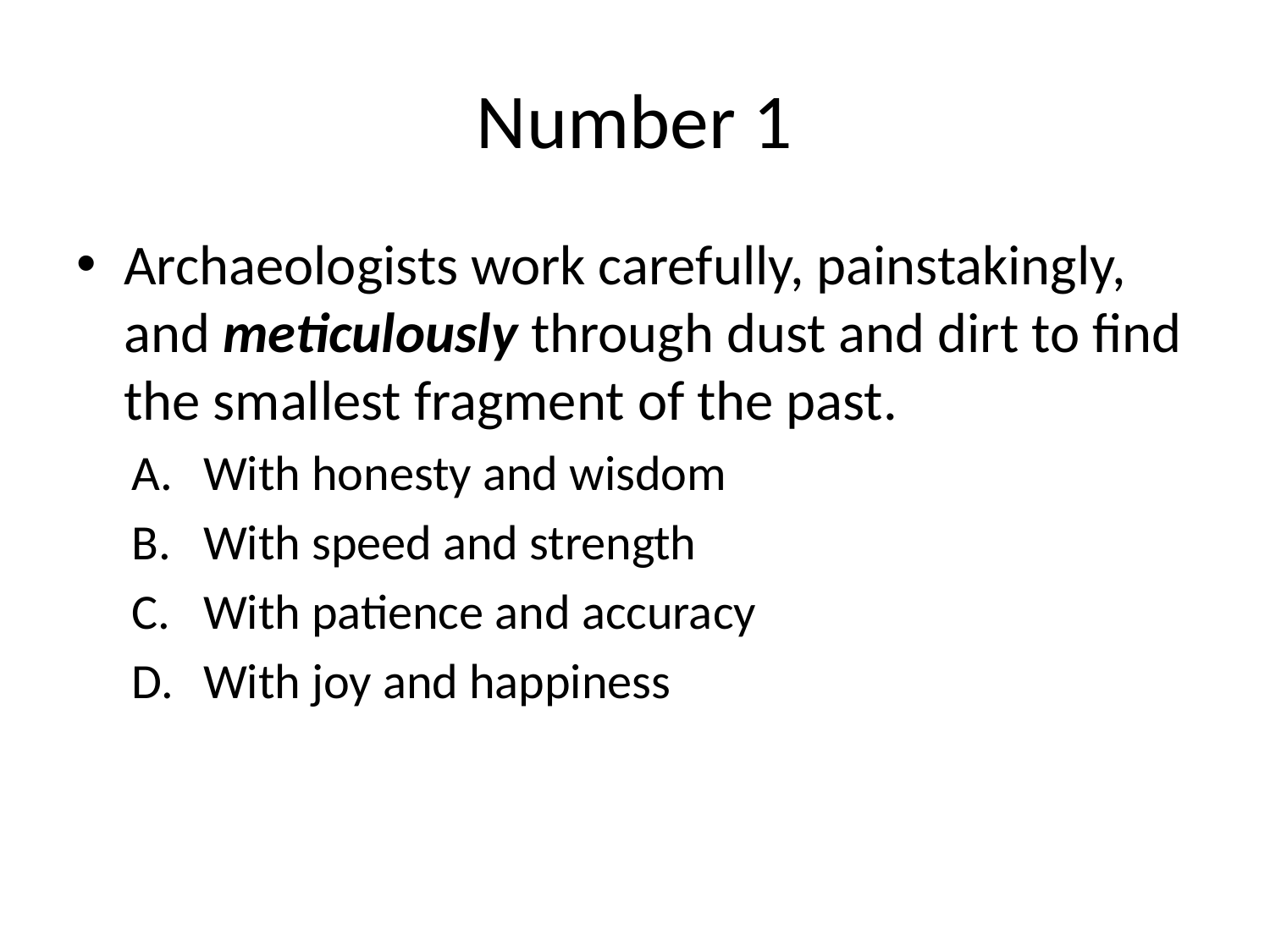

# Number 1
Archaeologists work carefully, painstakingly, and meticulously through dust and dirt to find the smallest fragment of the past.
With honesty and wisdom
With speed and strength
With patience and accuracy
With joy and happiness